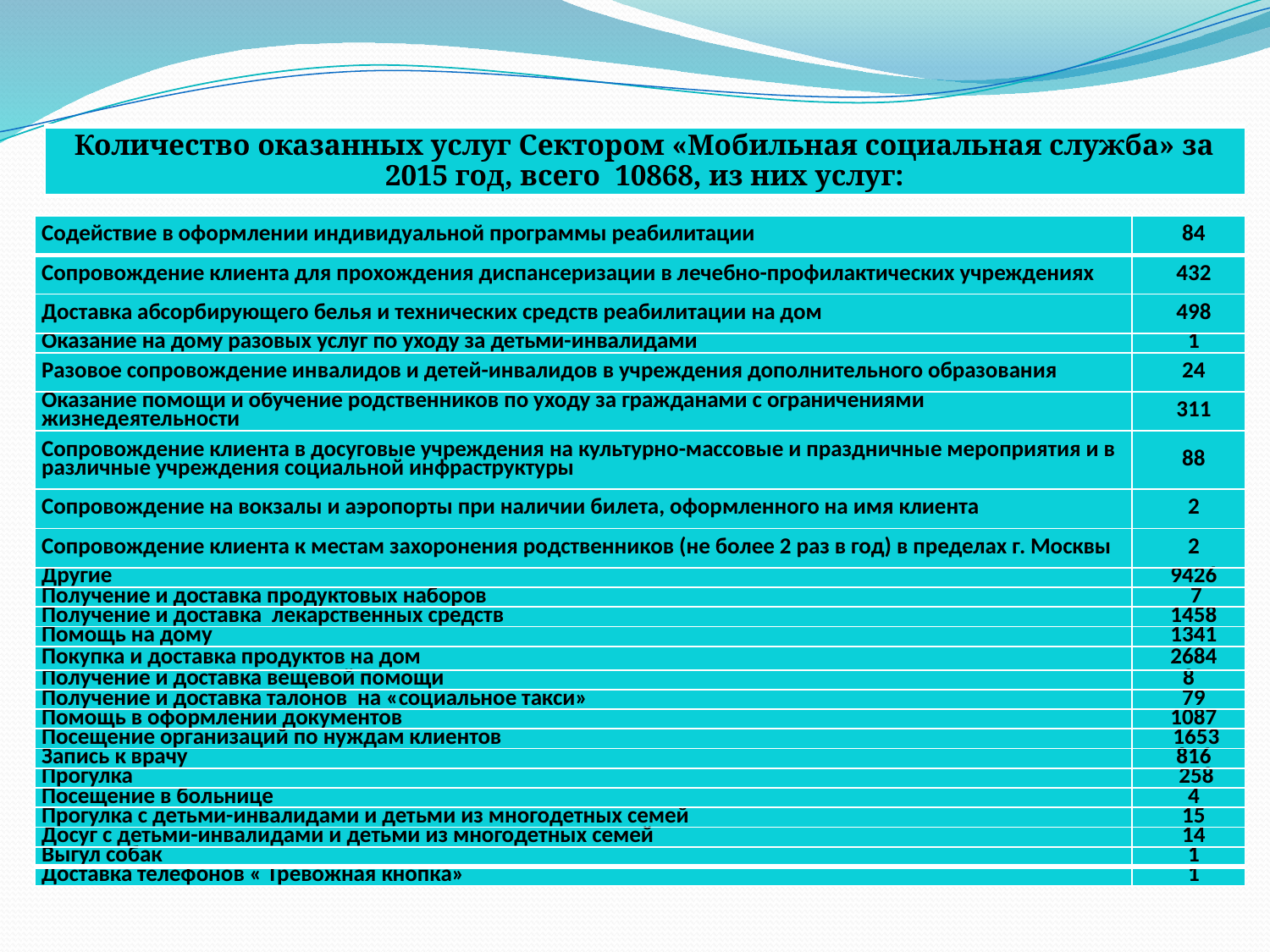

| Количество оказанных услуг Сектором «Мобильная социальная служба» за 2015 год, всего 10868, из них услуг: |
| --- |
| Содействие в оформлении индивидуальной программы реабилитации | 84 |
| --- | --- |
| Сопровождение клиента для прохождения диспансеризации в лечебно-профилактических учреждениях | 432 |
| Доставка абсорбирующего белья и технических средств реабилитации на дом | 498 |
| Оказание на дому разовых услуг по уходу за детьми-инвалидами | 1 |
| Разовое сопровождение инвалидов и детей-инвалидов в учреждения дополнительного образования | 24 |
| Оказание помощи и обучение родственников по уходу за гражданами с ограничениями жизнедеятельности | 311 |
| Сопровождение клиента в досуговые учреждения на культурно-массовые и праздничные мероприятия и в различные учреждения социальной инфраструктуры | 88 |
| Сопровождение на вокзалы и аэропорты при наличии билета, оформленного на имя клиента | 2 |
| Сопровождение клиента к местам захоронения родственников (не более 2 раз в год) в пределах г. Москвы | 2 |
| Другие | 9426 |
| Получение и доставка продуктовых наборов | 7 |
| Получение и доставка лекарственных средств | 1458 |
| Помощь на дому | 1341 |
| Покупка и доставка продуктов на дом | 2684 |
| Получение и доставка вещевой помощи | 8 |
| Получение и доставка талонов на «социальное такси» | 79 |
| Помощь в оформлении документов | 1087 |
| Посещение организаций по нуждам клиентов | 1653 |
| Запись к врачу | 816 |
| Прогулка | 258 |
| Посещение в больнице | 4 |
| Прогулка с детьми-инвалидами и детьми из многодетных семей | 15 |
| Досуг с детьми-инвалидами и детьми из многодетных семей | 14 |
| Выгул собак | 1 |
| Доставка телефонов « Тревожная кнопка» | 1 |